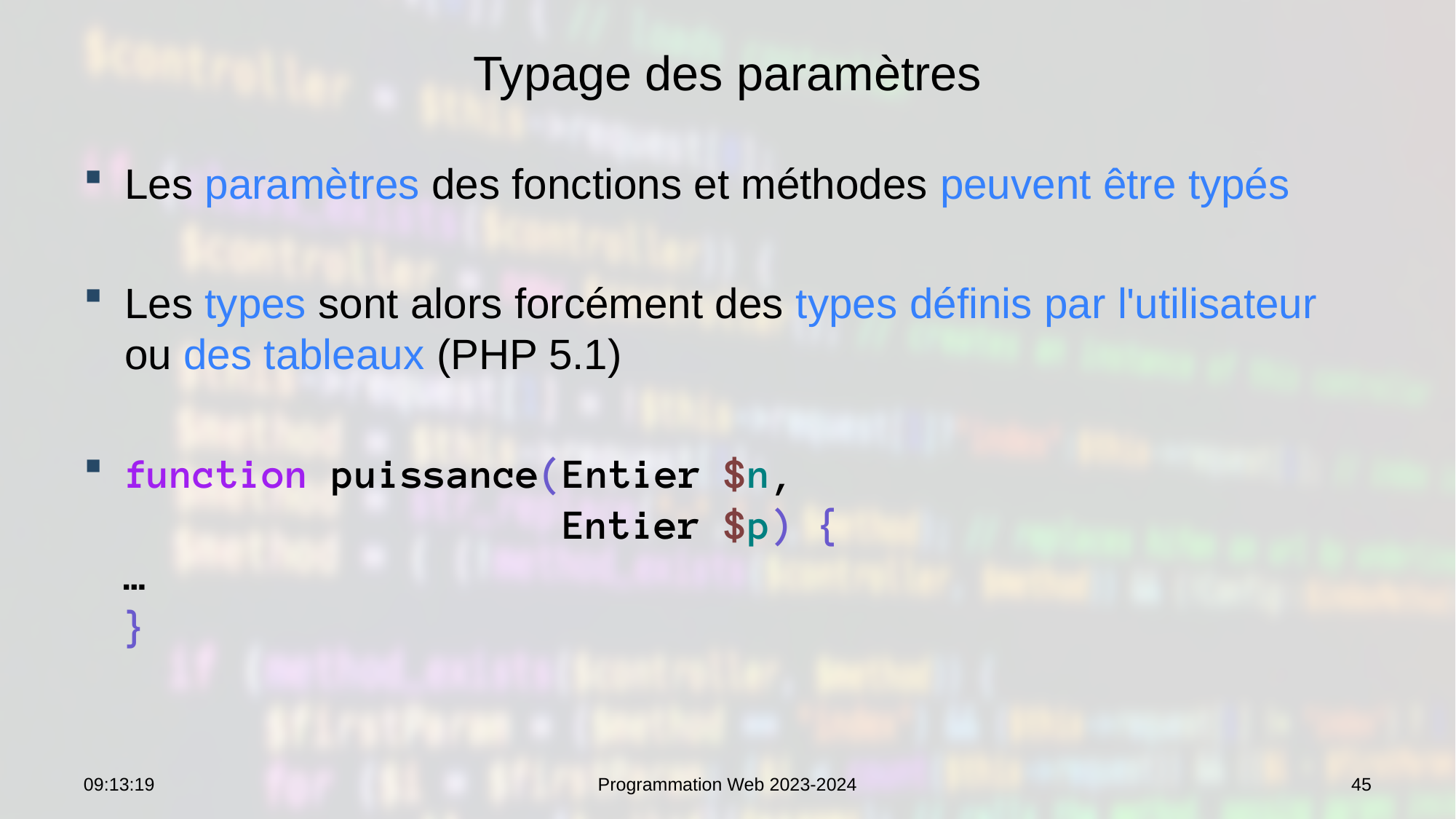

# Typage des paramètres
Les paramètres des fonctions et méthodes peuvent être typés

Les types sont alors forcément des types définis par l'utilisateur ou des tableaux (PHP 5.1)

function puissance(Entier $n,
                   Entier $p) {
…
}
09:13:19
Programmation Web 2023-2024
45